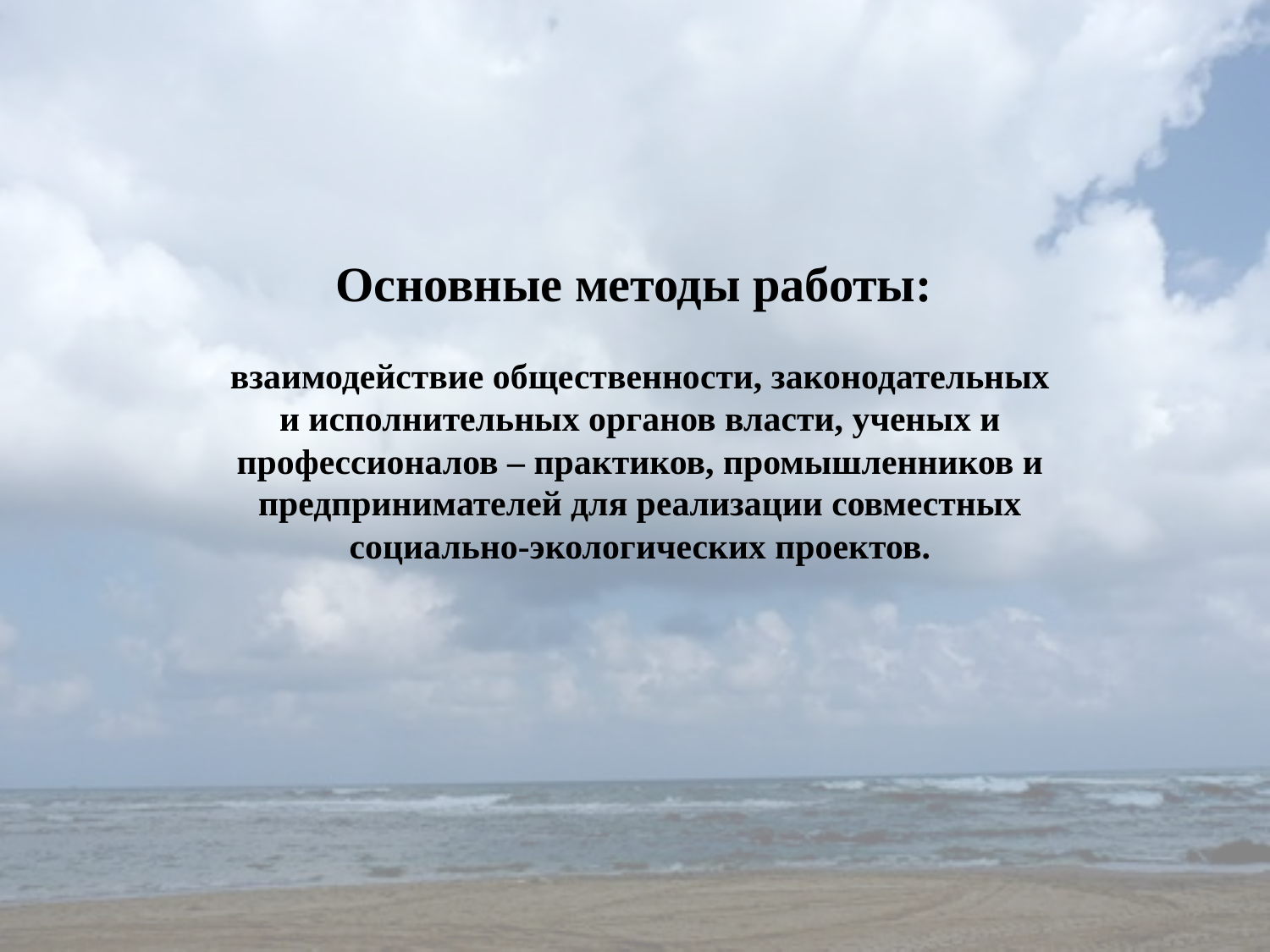

Основные методы работы:

взаимодействие общественности, законодательных и исполнительных органов власти, ученых и профессионалов – практиков, промышленников и предпринимателей для реализации совместных социально-экологических проектов.